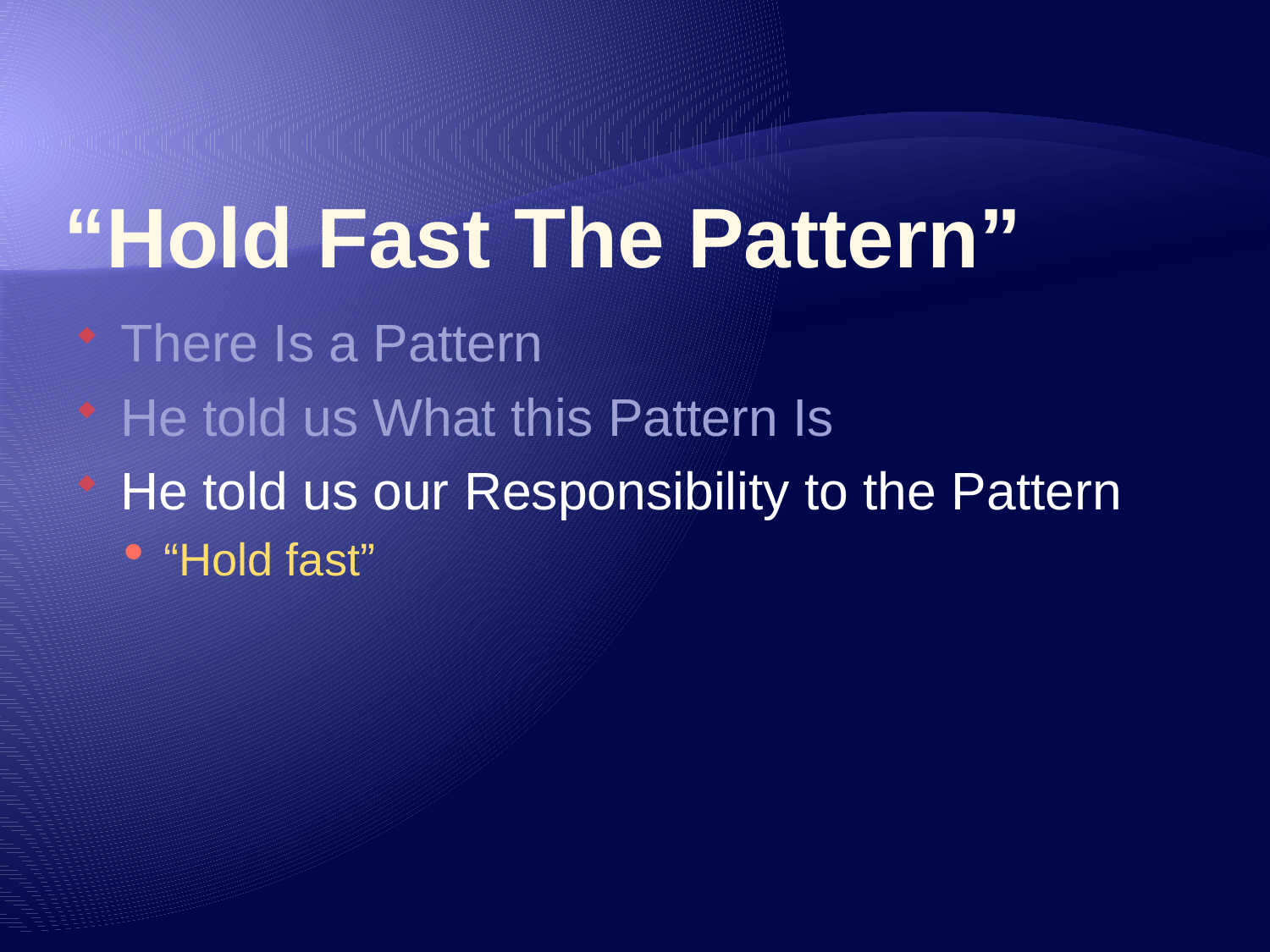

# “Hold Fast The Pattern”
There Is a Pattern
He told us What this Pattern Is
He told us our Responsibility to the Pattern
“Hold fast”